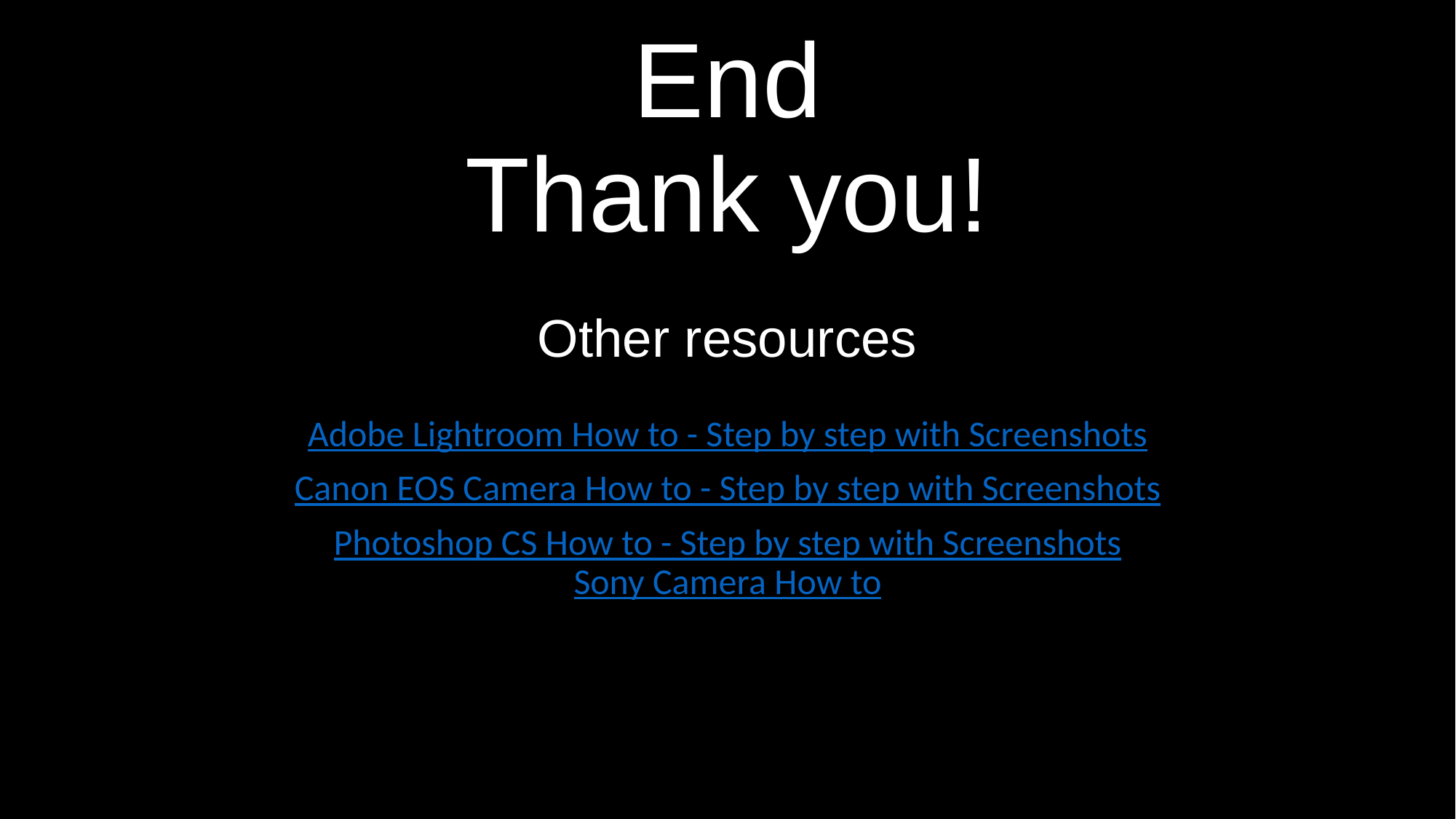

# End Thank you! Other resources
Adobe Lightroom How to - Step by step with Screenshots
Canon EOS Camera How to - Step by step with Screenshots
Photoshop CS How to - Step by step with Screenshots
Sony Camera How to